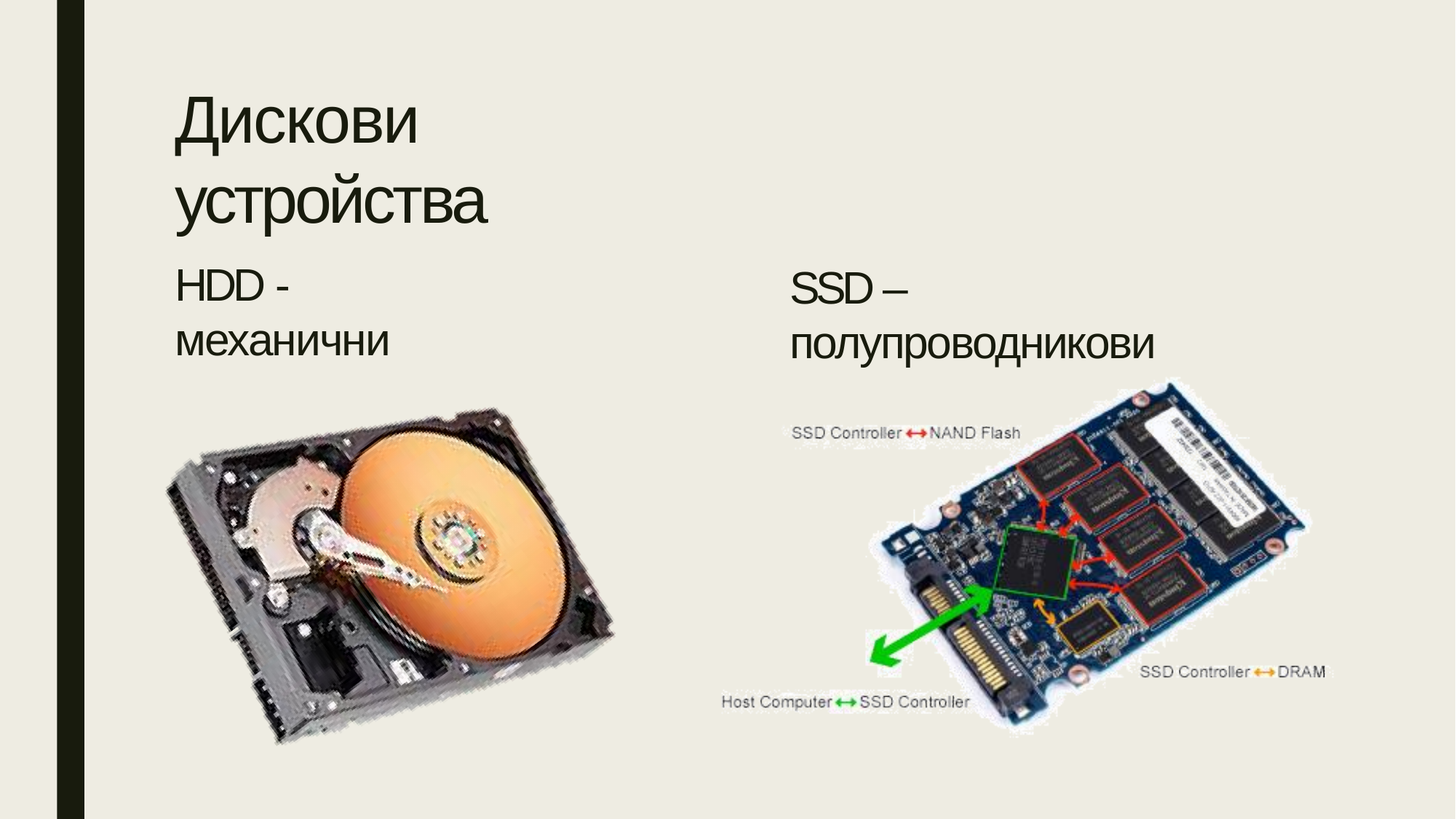

# Дискови устройства
HDD - механични
SSD – полупроводникови